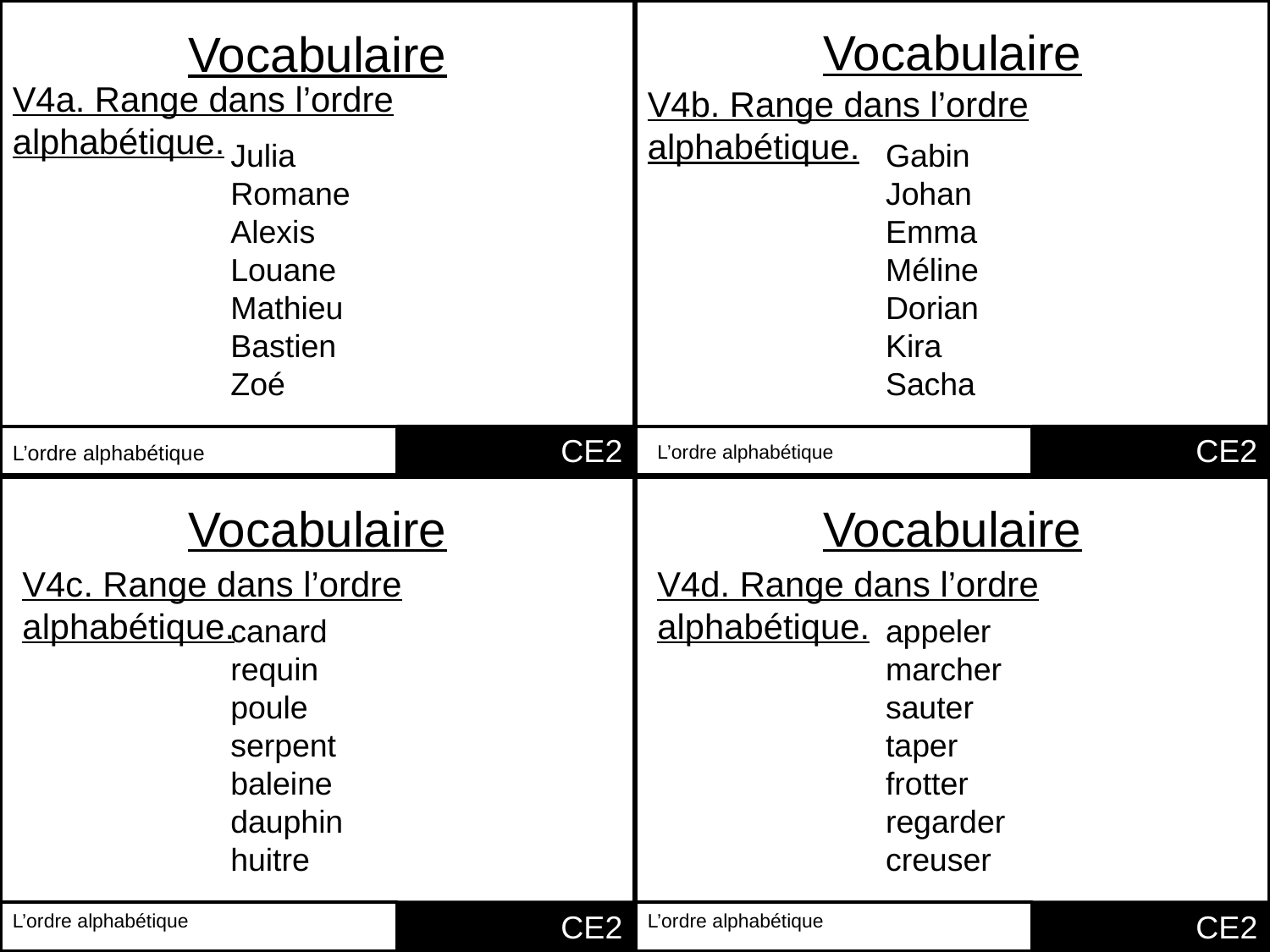

Vocabulaire
Vocabulaire
V4a. Range dans l’ordre alphabétique.
V4b. Range dans l’ordre alphabétique.
Julia
Romane
Alexis
Louane
Mathieu
Bastien
Zoé
Gabin
Johan
Emma
Méline
Dorian
Kira
Sacha
CE2

CE2

L’ordre alphabétique
L’ordre alphabétique

Vocabulaire
Vocabulaire
V4c. Range dans l’ordre alphabétique.
V4d. Range dans l’ordre alphabétique.
canard
requin
poule
serpent
baleine
dauphin
huitre
appeler
marcher
sauter
taper
frotter
regarder
creuser
CE2

CE2

L’ordre alphabétique
L’ordre alphabétique